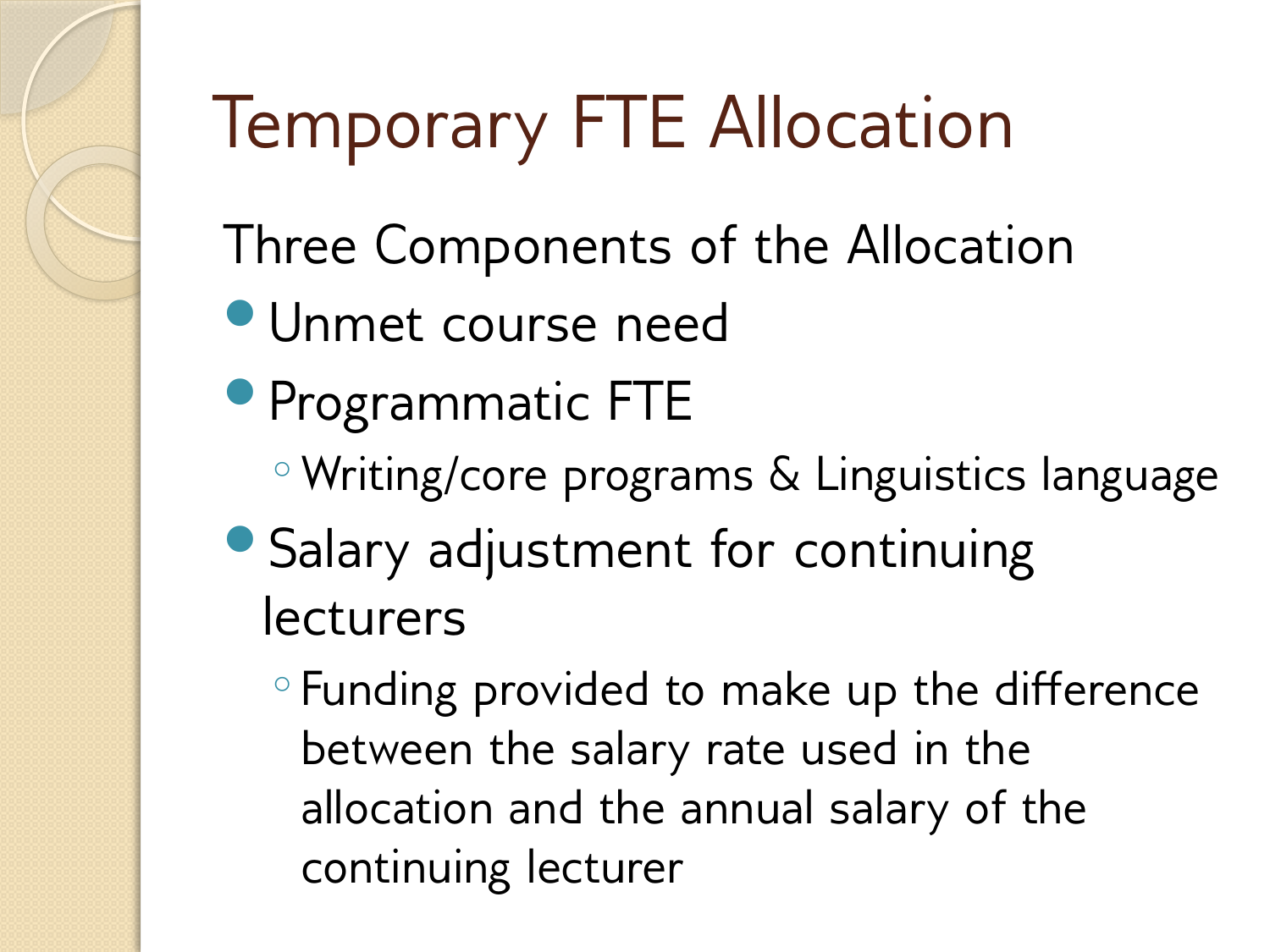

# Temporary FTE Allocation
Three Components of the Allocation
Unmet course need
Programmatic FTE
Writing/core programs & Linguistics language
Salary adjustment for continuing lecturers
Funding provided to make up the difference between the salary rate used in the allocation and the annual salary of the continuing lecturer